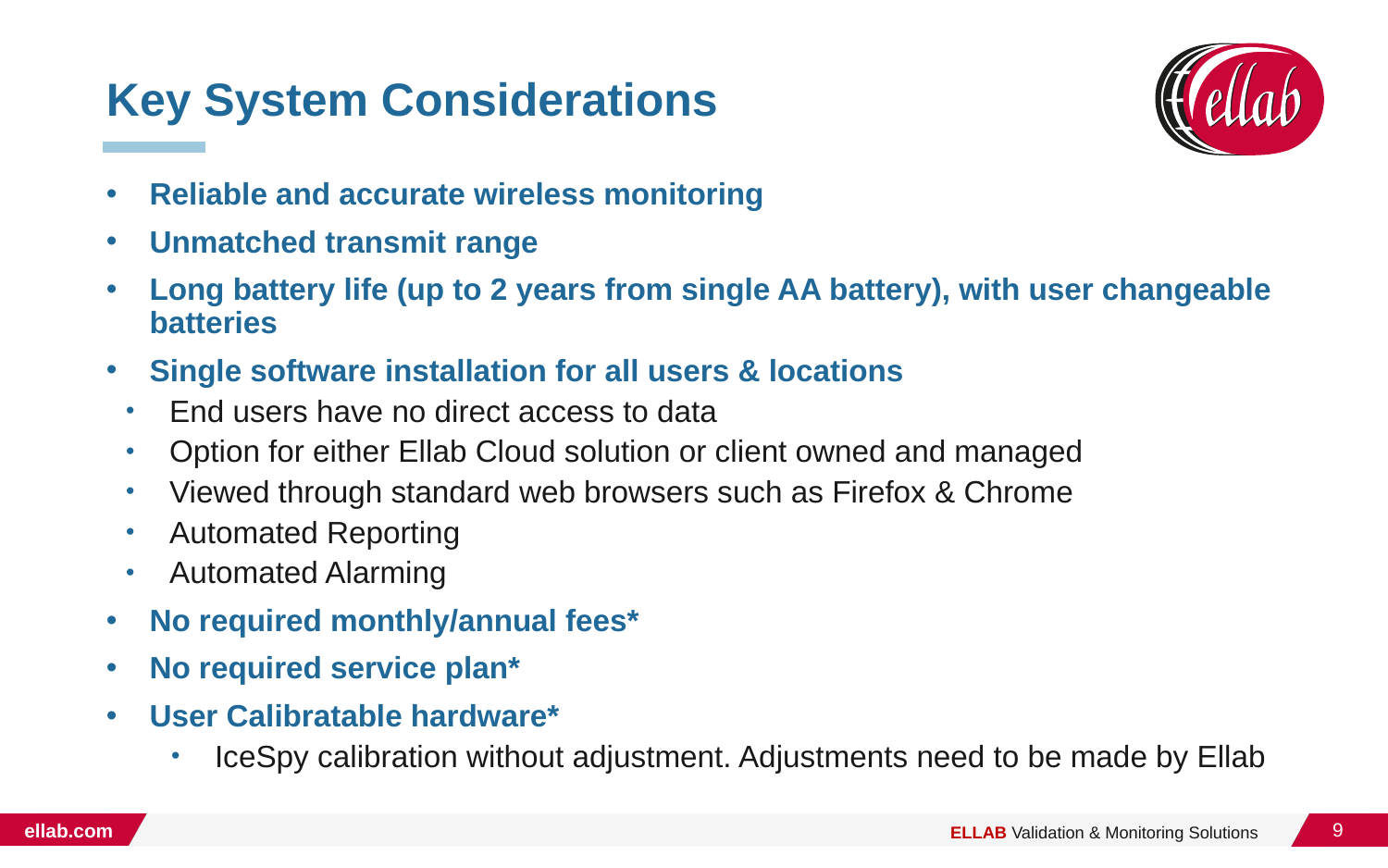

# Key System Considerations
Reliable and accurate wireless monitoring
Unmatched transmit range
Long battery life (up to 2 years from single AA battery), with user changeable batteries
Single software installation for all users & locations
End users have no direct access to data
Option for either Ellab Cloud solution or client owned and managed
Viewed through standard web browsers such as Firefox & Chrome
Automated Reporting
Automated Alarming
No required monthly/annual fees*
No required service plan*
User Calibratable hardware*
IceSpy calibration without adjustment. Adjustments need to be made by Ellab